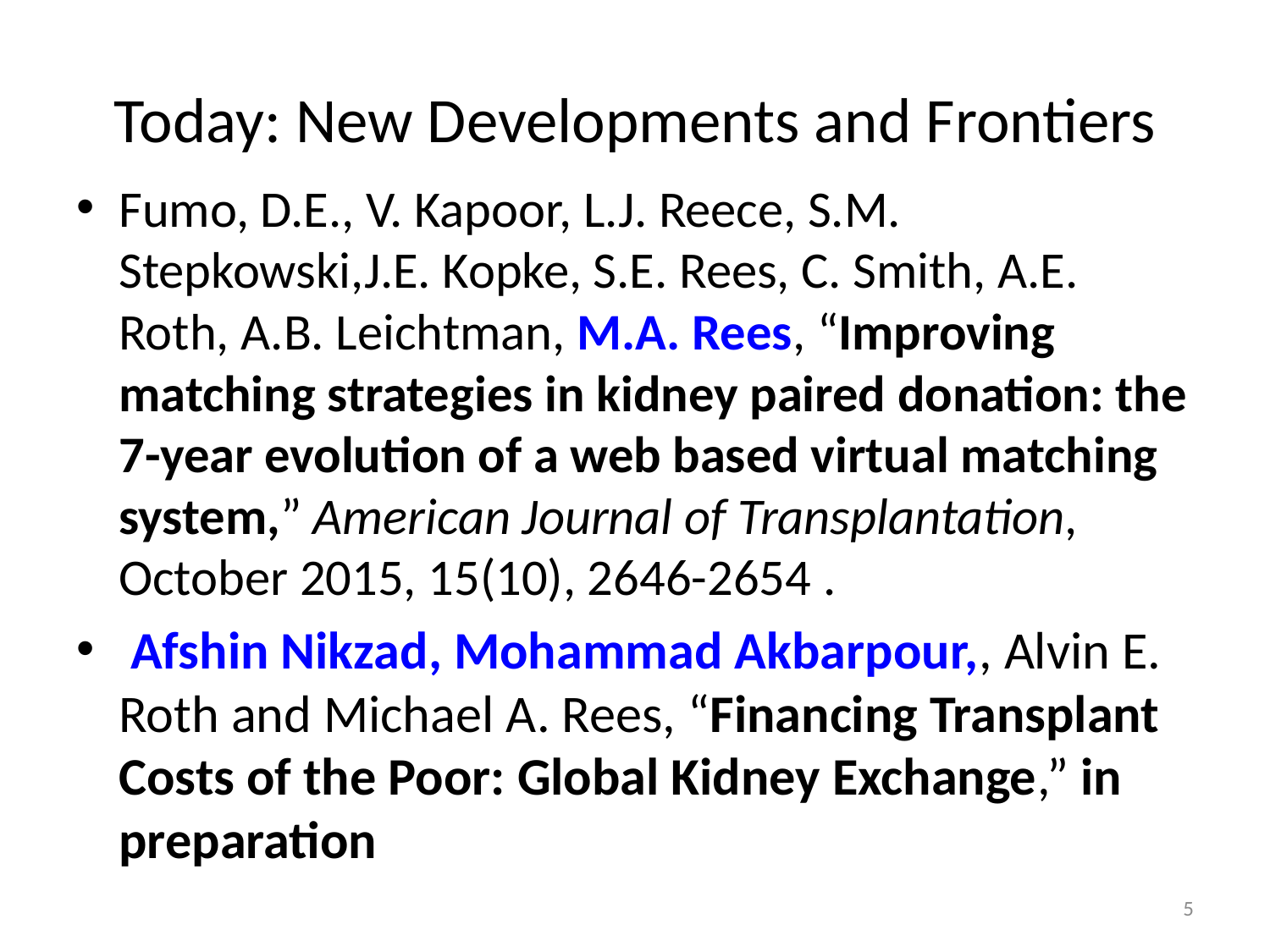

# Today: New Developments and Frontiers
Fumo, D.E., V. Kapoor, L.J. Reece, S.M. Stepkowski,J.E. Kopke, S.E. Rees, C. Smith, A.E. Roth, A.B. Leichtman, M.A. Rees, “Improving matching strategies in kidney paired donation: the 7-year evolution of a web based virtual matching system,” American Journal of Transplantation, October 2015, 15(10), 2646-2654 .
 Afshin Nikzad, Mohammad Akbarpour,, Alvin E. Roth and Michael A. Rees, “Financing Transplant Costs of the Poor: Global Kidney Exchange,” in preparation

5